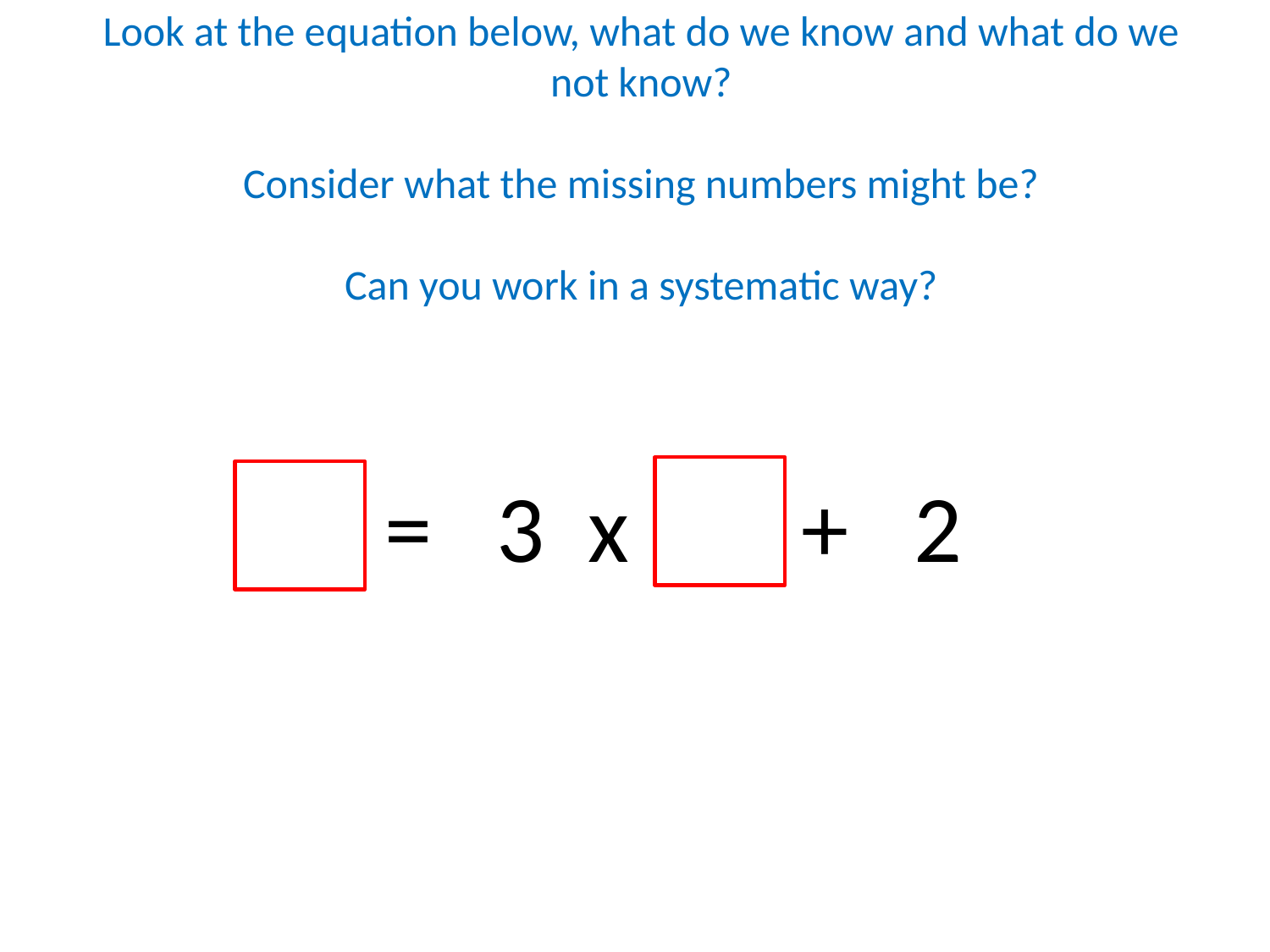

# Look at the equation below, what do we know and what do we not know? Consider what the missing numbers might be? Can you work in a systematic way?

   =   3  x        +   2